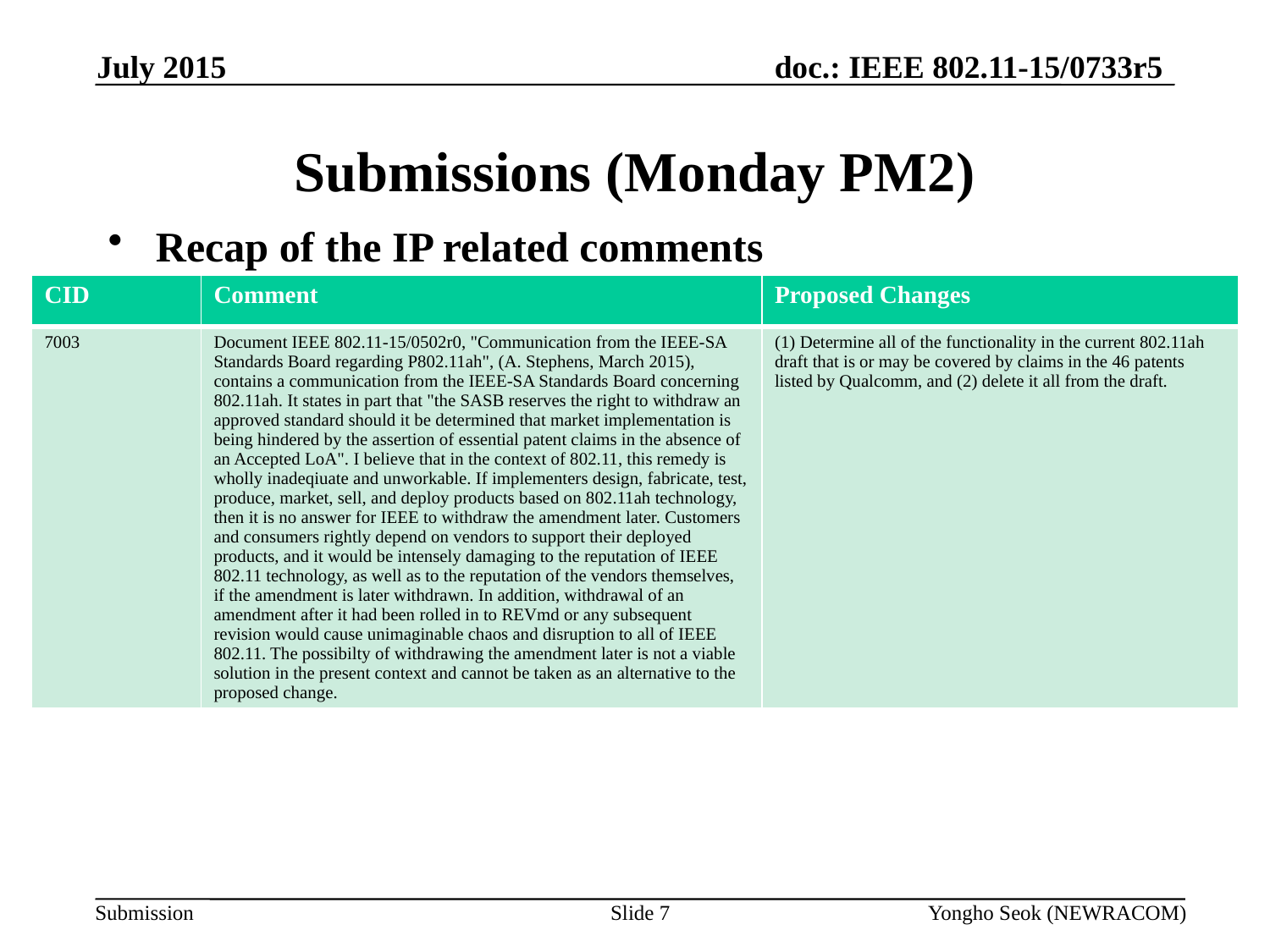

July 2015
# Submissions (Monday PM2)
Recap of the IP related comments

| CID | Comment | Proposed Changes |
| --- | --- | --- |
| 7003 | Document IEEE 802.11-15/0502r0, "Communication from the IEEE-SA Standards Board regarding P802.11ah", (A. Stephens, March 2015), contains a communication from the IEEE-SA Standards Board concerning 802.11ah. It states in part that "the SASB reserves the right to withdraw an approved standard should it be determined that market implementation is being hindered by the assertion of essential patent claims in the absence of an Accepted LoA". I believe that in the context of 802.11, this remedy is wholly inadeqiuate and unworkable. If implementers design, fabricate, test, produce, market, sell, and deploy products based on 802.11ah technology, then it is no answer for IEEE to withdraw the amendment later. Customers and consumers rightly depend on vendors to support their deployed products, and it would be intensely damaging to the reputation of IEEE 802.11 technology, as well as to the reputation of the vendors themselves, if the amendment is later withdrawn. In addition, withdrawal of an amendment after it had been rolled in to REVmd or any subsequent revision would cause unimaginable chaos and disruption to all of IEEE 802.11. The possibilty of withdrawing the amendment later is not a viable solution in the present context and cannot be taken as an alternative to the proposed change. | (1) Determine all of the functionality in the current 802.11ah draft that is or may be covered by claims in the 46 patents listed by Qualcomm, and (2) delete it all from the draft. |
Slide 7
Yongho Seok (NEWRACOM)